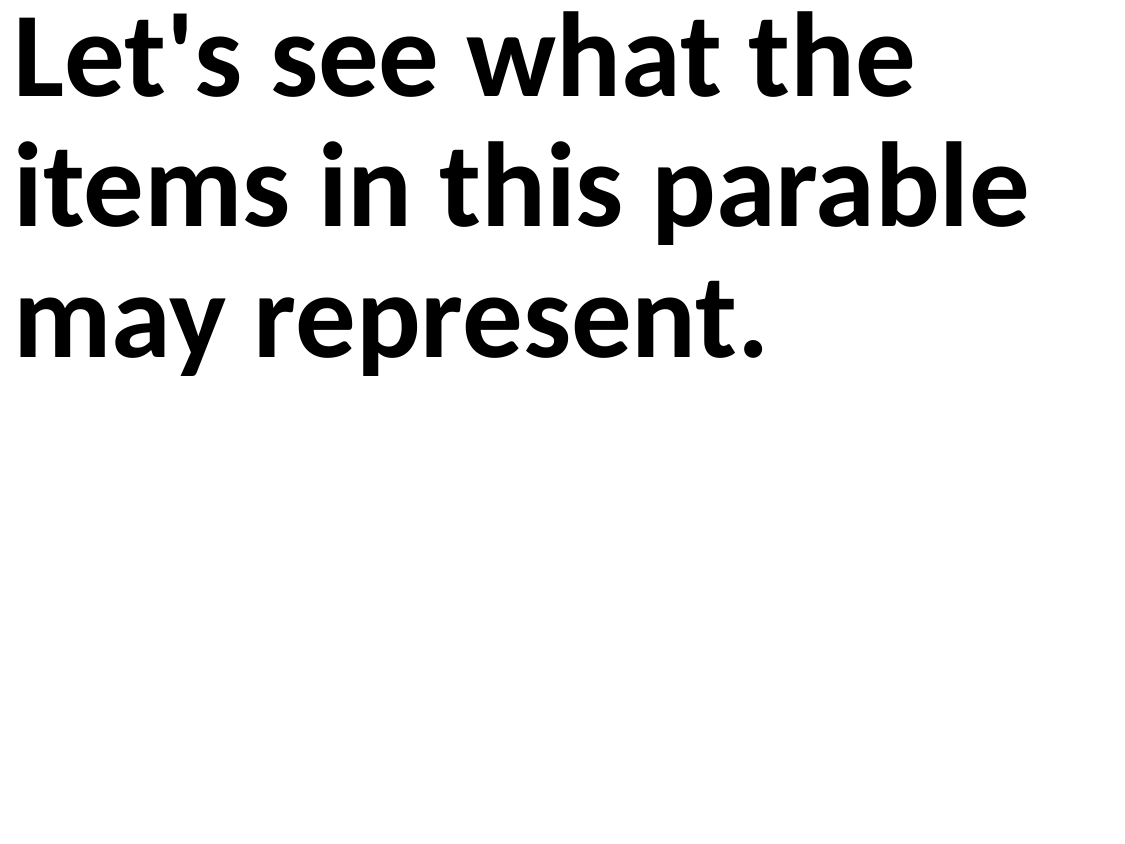

Let's see what the items in this parable may represent.